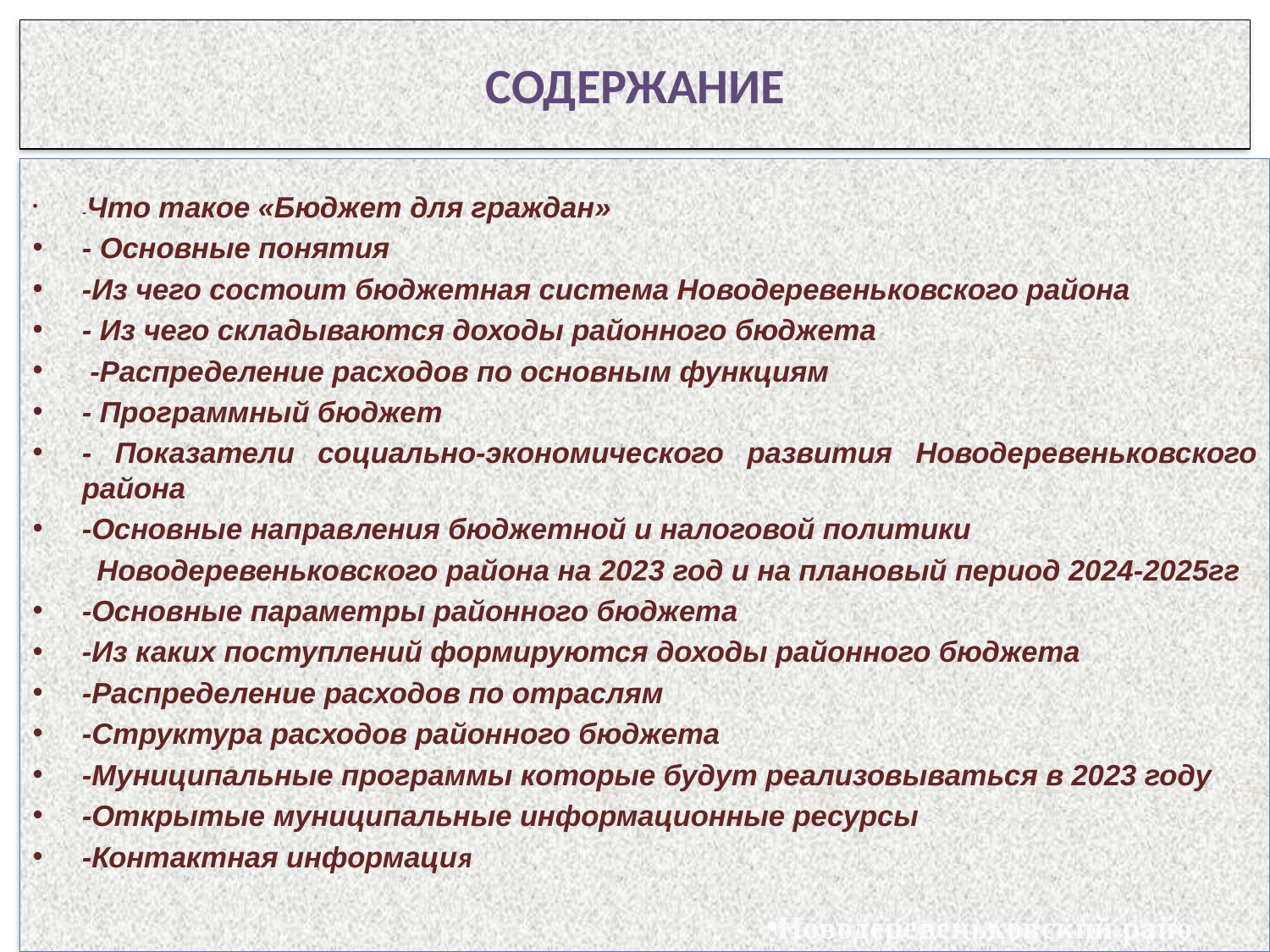

# СОДЕРЖАНИЕ

-Что такое «Бюджет для граждан»
- Основные понятия
-Из чего состоит бюджетная система Новодеревеньковского района
- Из чего складываются доходы районного бюджета
 -Распределение расходов по основным функциям
- Программный бюджет
- Показатели социально-экономического развития Новодеревеньковского района
-Основные направления бюджетной и налоговой политики
        Новодеревеньковского района на 2023 год и на плановый период 2024-2025гг
-Основные параметры районного бюджета
-Из каких поступлений формируются доходы районного бюджета
-Распределение расходов по отраслям
-Структура расходов районного бюджета
-Муниципальные программы которые будут реализовываться в 2023 году
-Открытые муниципальные информационные ресурсы
-Контактная информация
Новодеревеньковский район